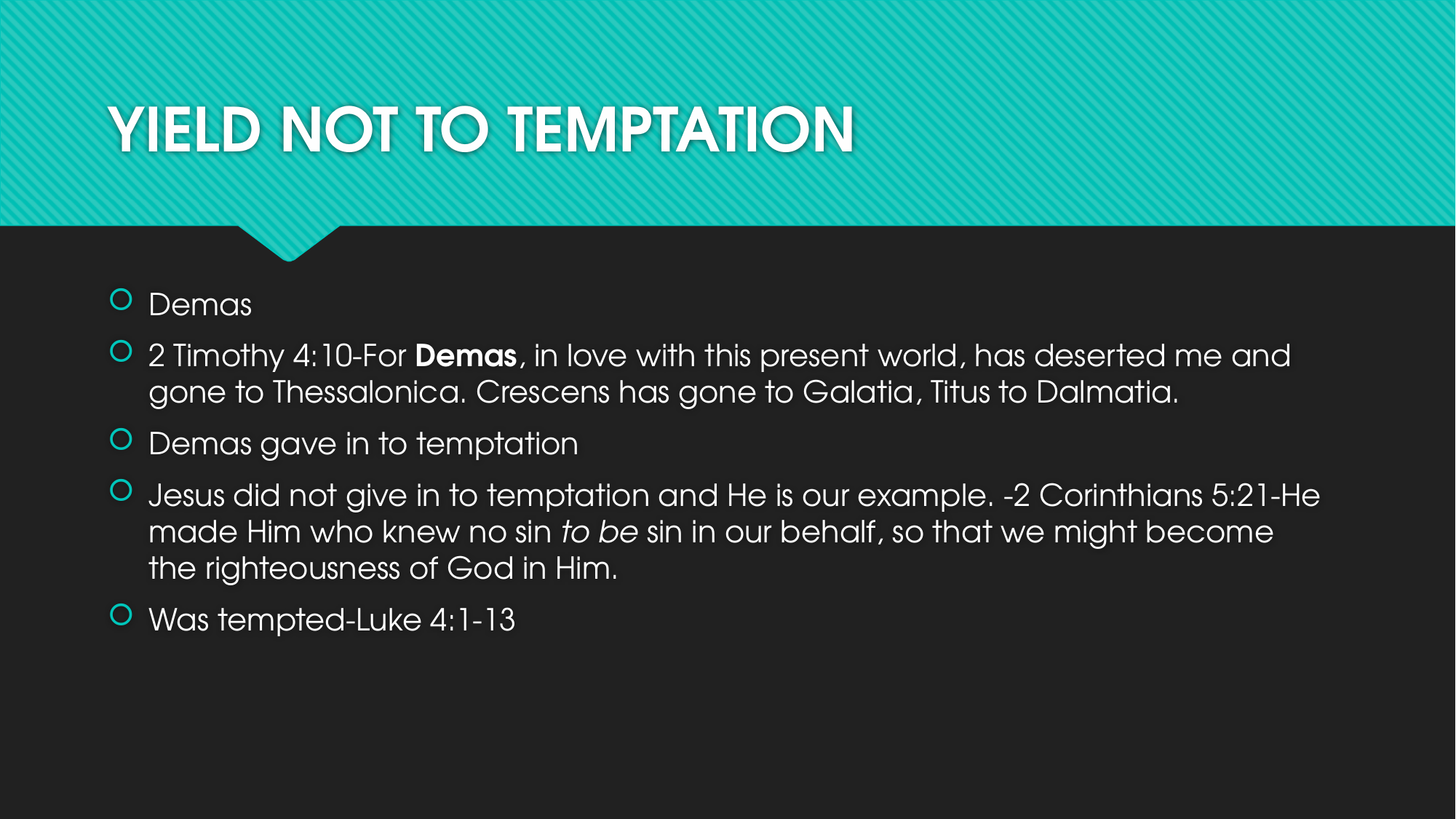

# YIELD NOT TO TEMPTATION
Demas
2 Timothy 4:10-For Demas, in love with this present world, has deserted me and gone to Thessalonica. Crescens has gone to Galatia, Titus to Dalmatia.
Demas gave in to temptation
Jesus did not give in to temptation and He is our example. -2 Corinthians 5:21-He made Him who knew no sin to be sin in our behalf, so that we might become the righteousness of God in Him.
Was tempted-Luke 4:1-13